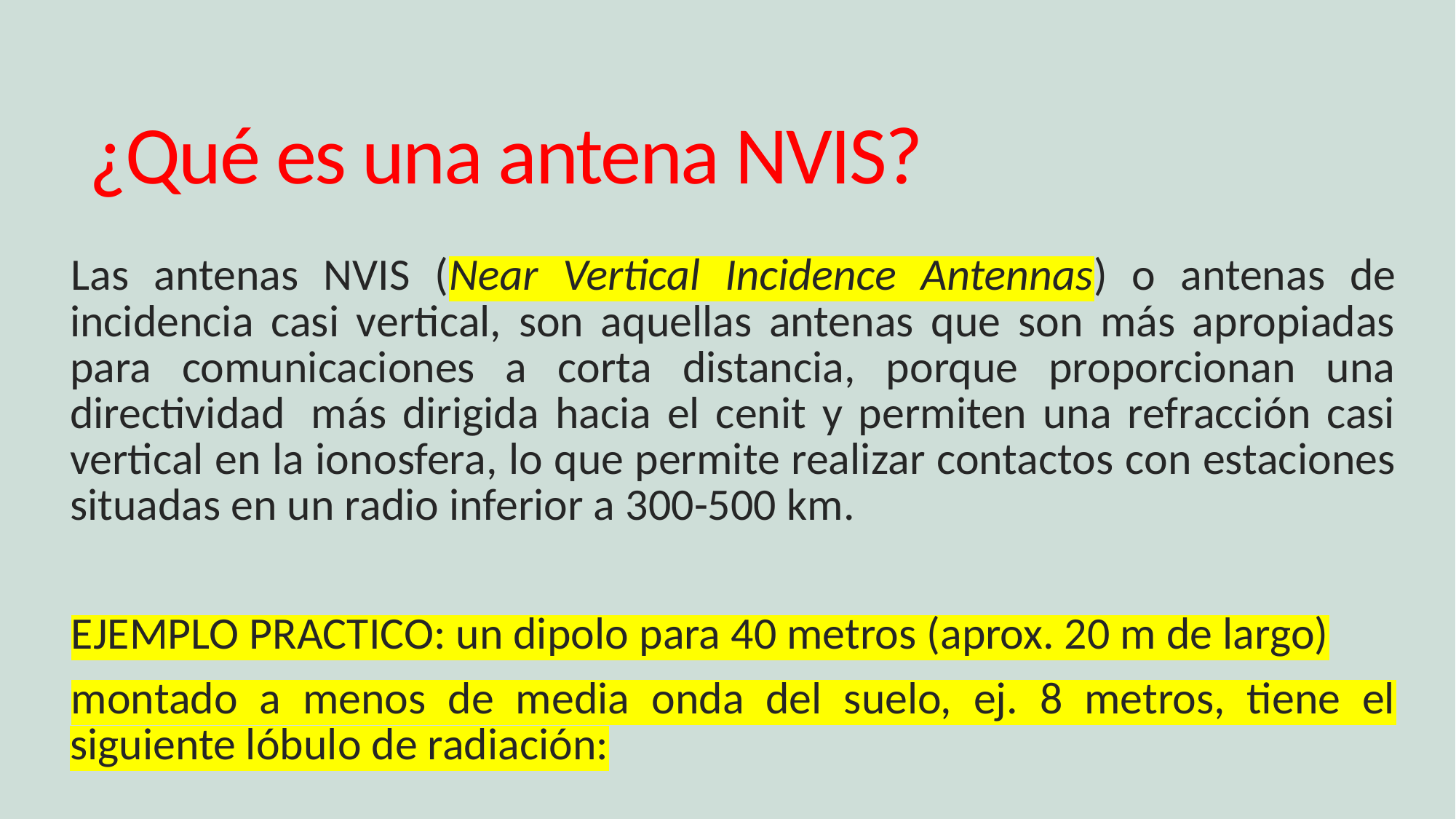

# ¿Qué es una antena NVIS?
Las antenas NVIS (Near Vertical Incidence Antennas) o antenas de incidencia casi vertical, son aquellas antenas que son más apropiadas para comunicaciones a corta distancia, porque proporcionan una directividad  más dirigida hacia el cenit y permiten una refracción casi vertical en la ionosfera, lo que permite realizar contactos con estaciones situadas en un radio inferior a 300-500 km.

EJEMPLO PRACTICO: un dipolo para 40 metros (aprox. 20 m de largo)
montado a menos de media onda del suelo, ej. 8 metros, tiene el siguiente lóbulo de radiación: